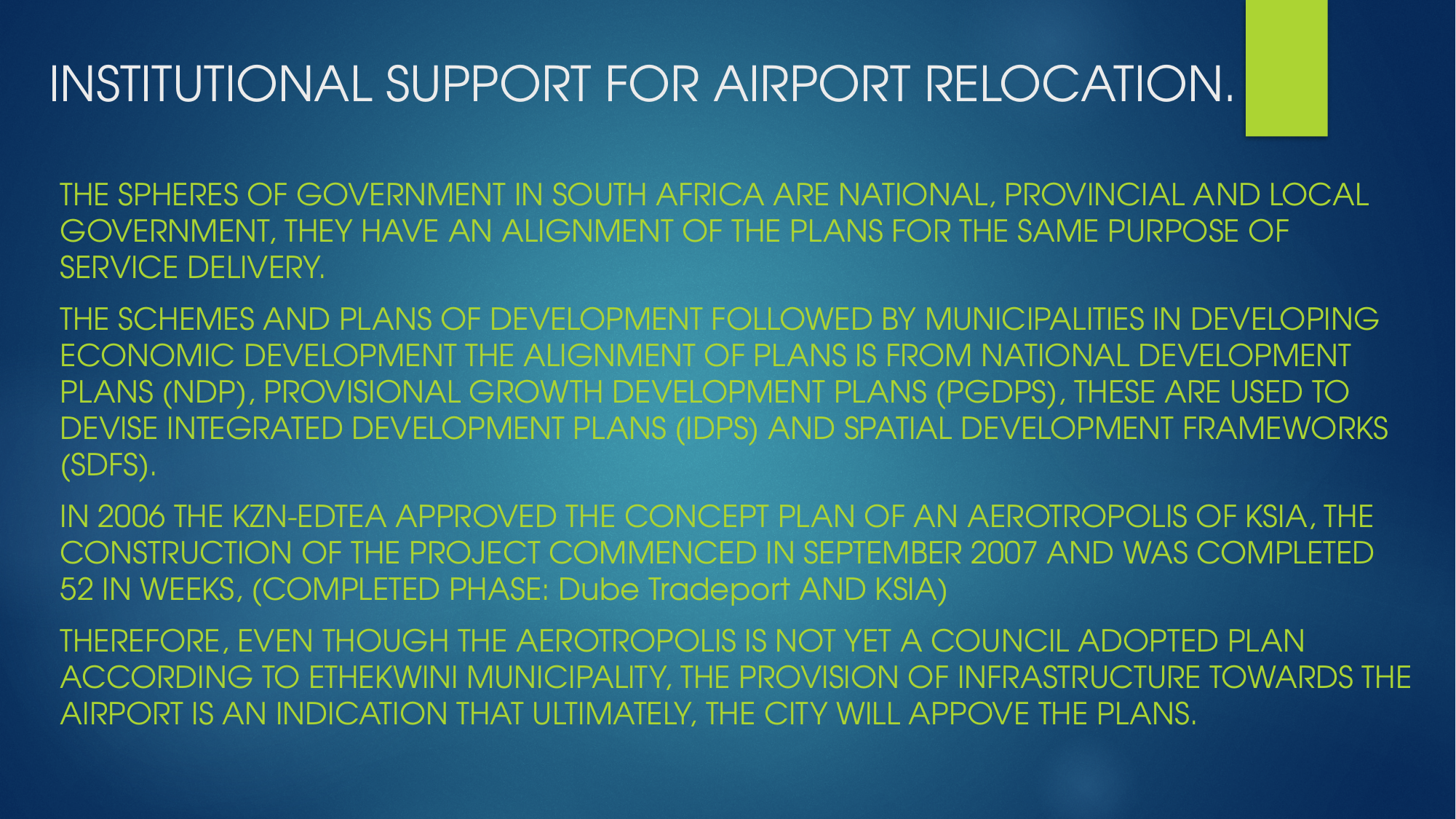

# INSTITUTIONAL SUPPORT FOR AIRPORT RELOCATION.

The spheres of government in South Africa are National, Provincial and local government, they have an alignment of the plans for the same purpose of service delivery.
The schemes and plans of development followed by municipalities in developing economic development THE ALIGNMENT OF PLANS IS FROM National Development Plans (NDP), Provisional Growth Development Plans (PGDPs), these are used to devise Integrated Development Plans (IDPs) and Spatial Development Frameworks (SDFs).
In 2006 the KZN-EDTEA approved the concept plan of an aerotropolis of KSIA, the Construction of the project commenced in September 2007 and was completed 52 in weeks, (completed phase: Dube Tradeport and ksia)
THEREFORE, even though the aerotropolis is not yet a council adopted plan according to eThekwini municipality, the provision of infrastructure TOWARDS THE AIRPORT IS AN INDICATION THAT ULTIMATELY, THE CITY WILL APPOVE THE PLANS.